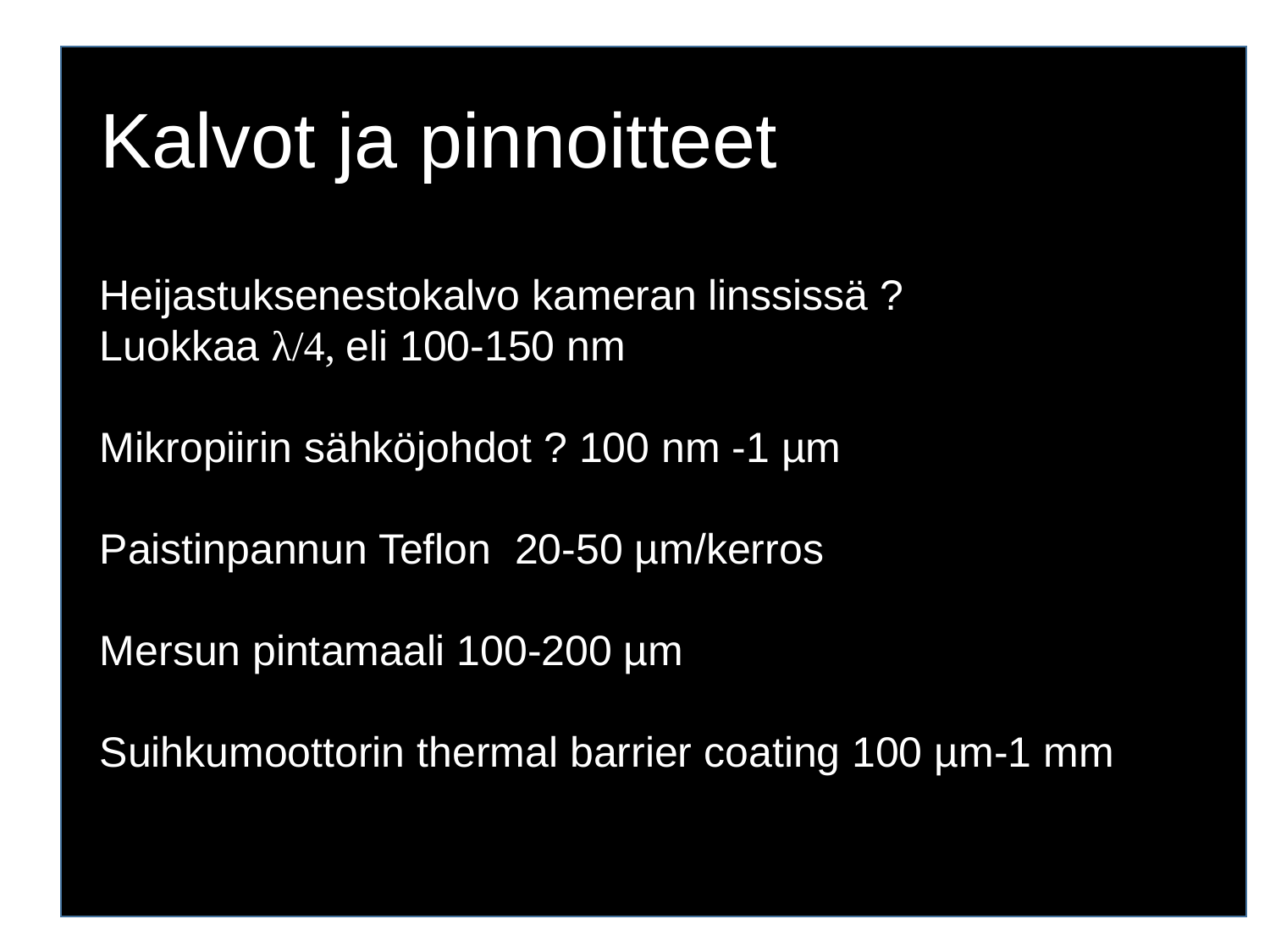

# Kalvot ja pinnoitteet
Heijastuksenestokalvo kameran linssissä ?
Luokkaa λ/4, eli 100-150 nm

Mikropiirin sähköjohdot ? 100 nm -1 µm

Paistinpannun Teflon  20-50 µm/kerros

Mersun pintamaali 100-200 µm

Suihkumoottorin thermal barrier coating 100 µm-1 mm